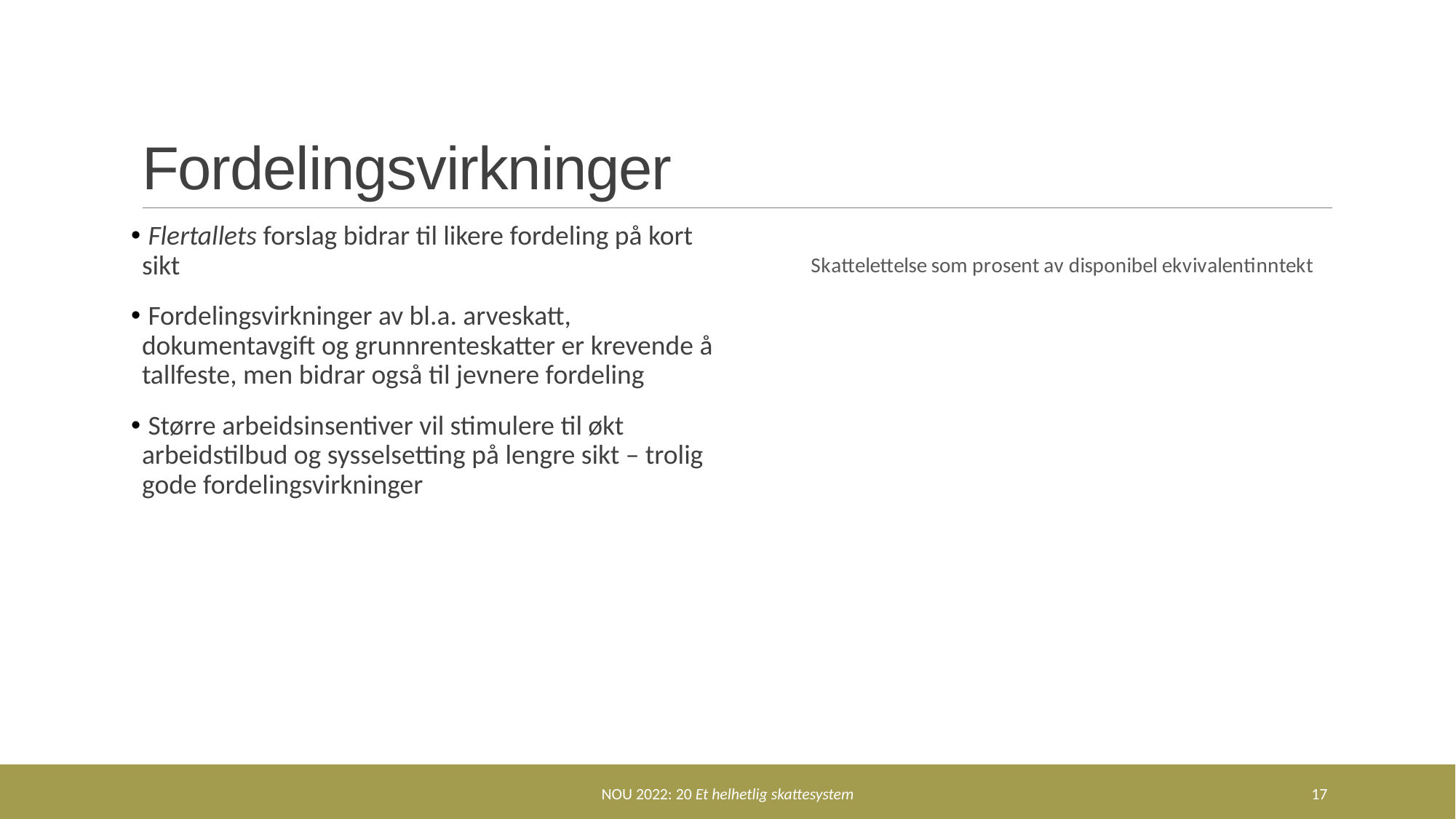

# Fordelingsvirkninger
 Flertallets forslag bidrar til likere fordeling på kort sikt
 Fordelingsvirkninger av bl.a. arveskatt, dokumentavgift og grunnrenteskatter er krevende å tallfeste, men bidrar også til jevnere fordeling
 Større arbeidsinsentiver vil stimulere til økt arbeidstilbud og sysselsetting på lengre sikt – trolig gode fordelingsvirkninger

### Chart: Skattelettelse som prosent av disponibel ekvivalentinntekt

| Category |
|---|
NOU 2022: 20 Et helhetlig skattesystem
17